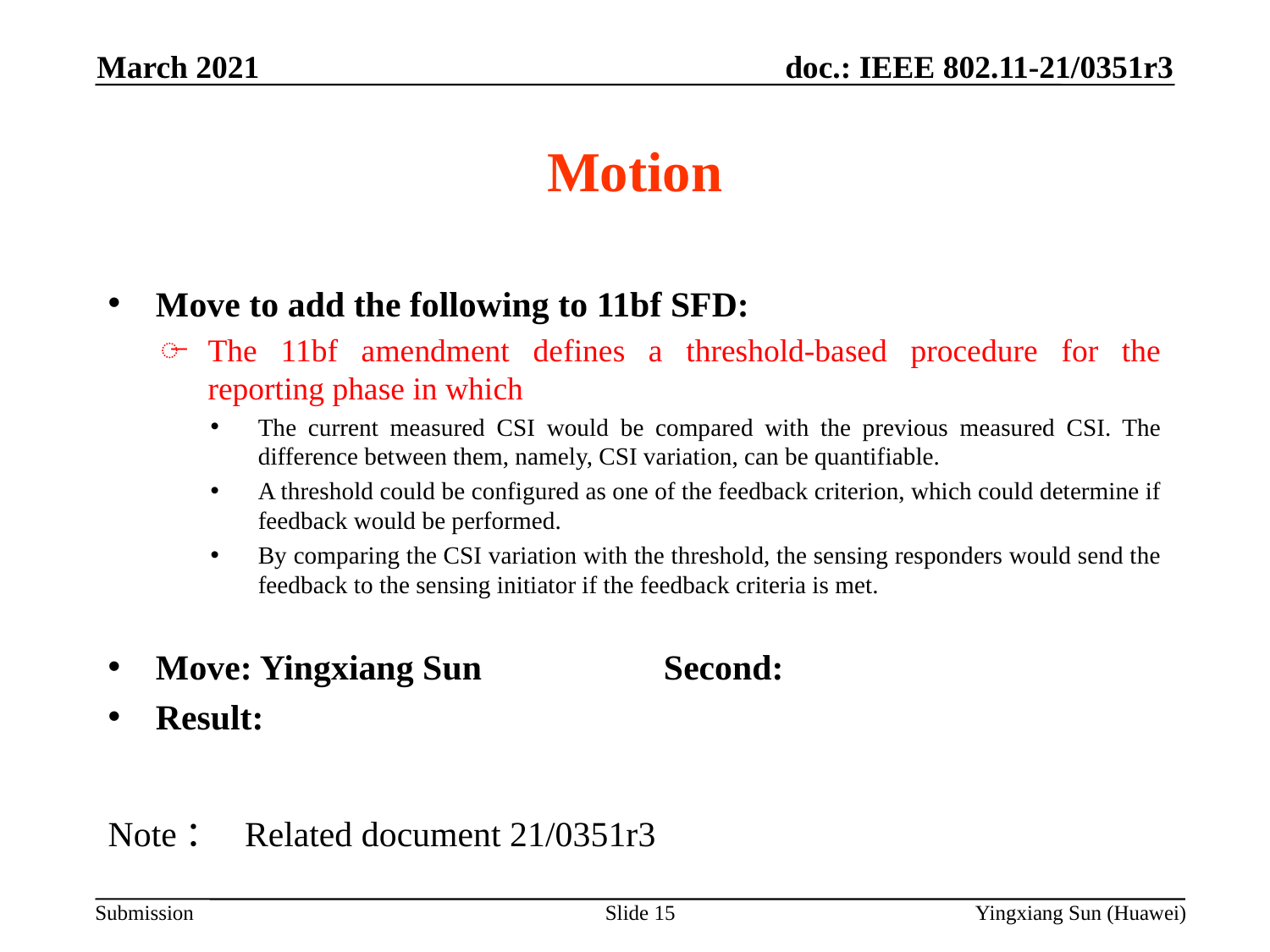

March 2021
# Motion
Move to add the following to 11bf SFD:
The 11bf amendment defines a threshold-based procedure for the reporting phase in which
The current measured CSI would be compared with the previous measured CSI. The difference between them, namely, CSI variation, can be quantifiable.
A threshold could be configured as one of the feedback criterion, which could determine if feedback would be performed.
By comparing the CSI variation with the threshold, the sensing responders would send the feedback to the sensing initiator if the feedback criteria is met.

Move: Yingxiang Sun		Second:
Result:

Note：  Related document 21/0351r3

Slide 15
Yingxiang Sun (Huawei)